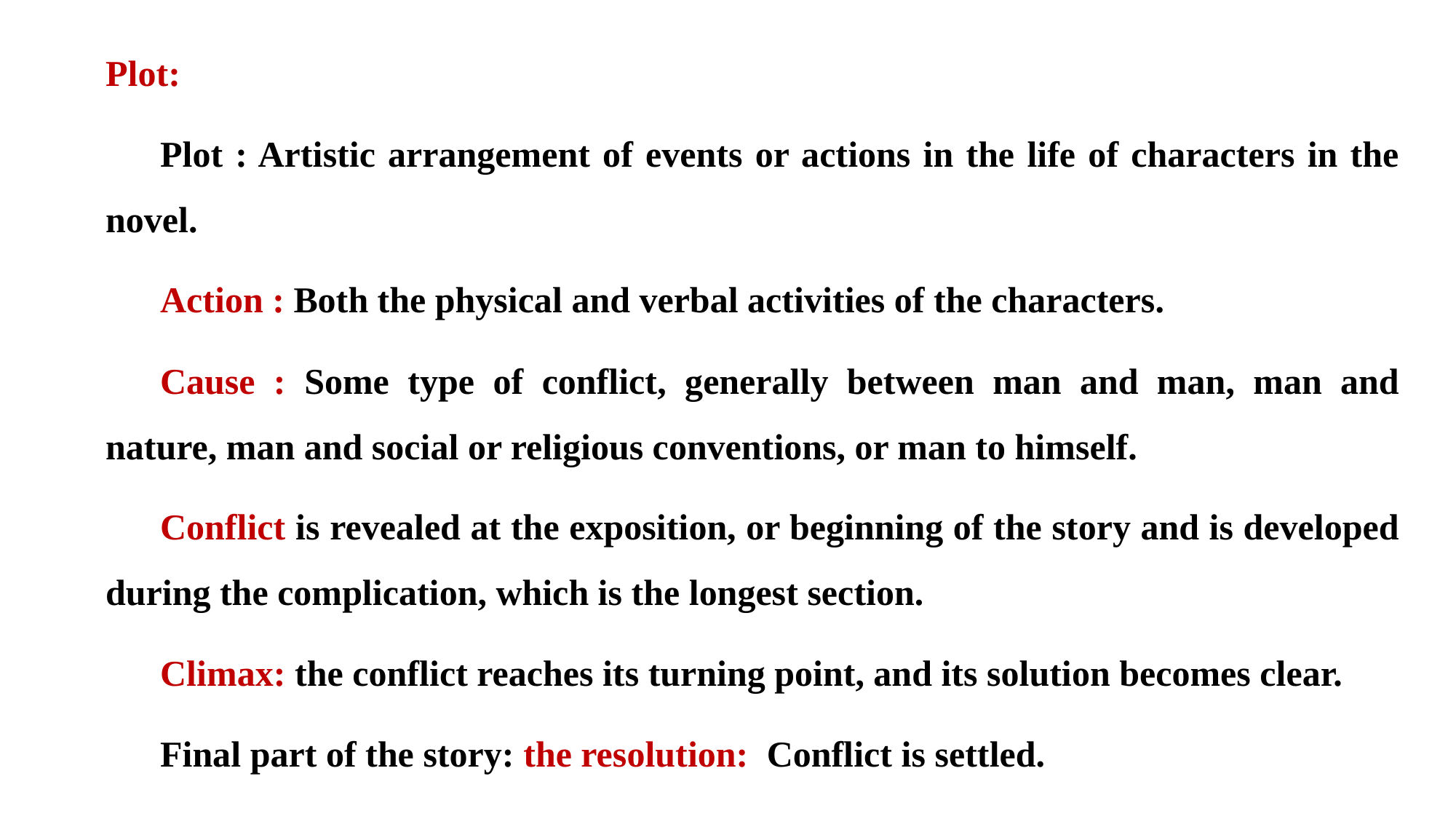

Plot:
Plot : Artistic arrangement of events or actions in the life of characters in the novel.
Action : Both the physical and verbal activities of the characters.
Cause : Some type of conflict, generally between man and man, man and nature, man and social or religious conventions, or man to himself.
Conflict is revealed at the exposition, or beginning of the story and is developed during the complication, which is the longest section.
Climax: the conflict reaches its turning point, and its solution becomes clear.
Final part of the story: the resolution:  Conflict is settled.